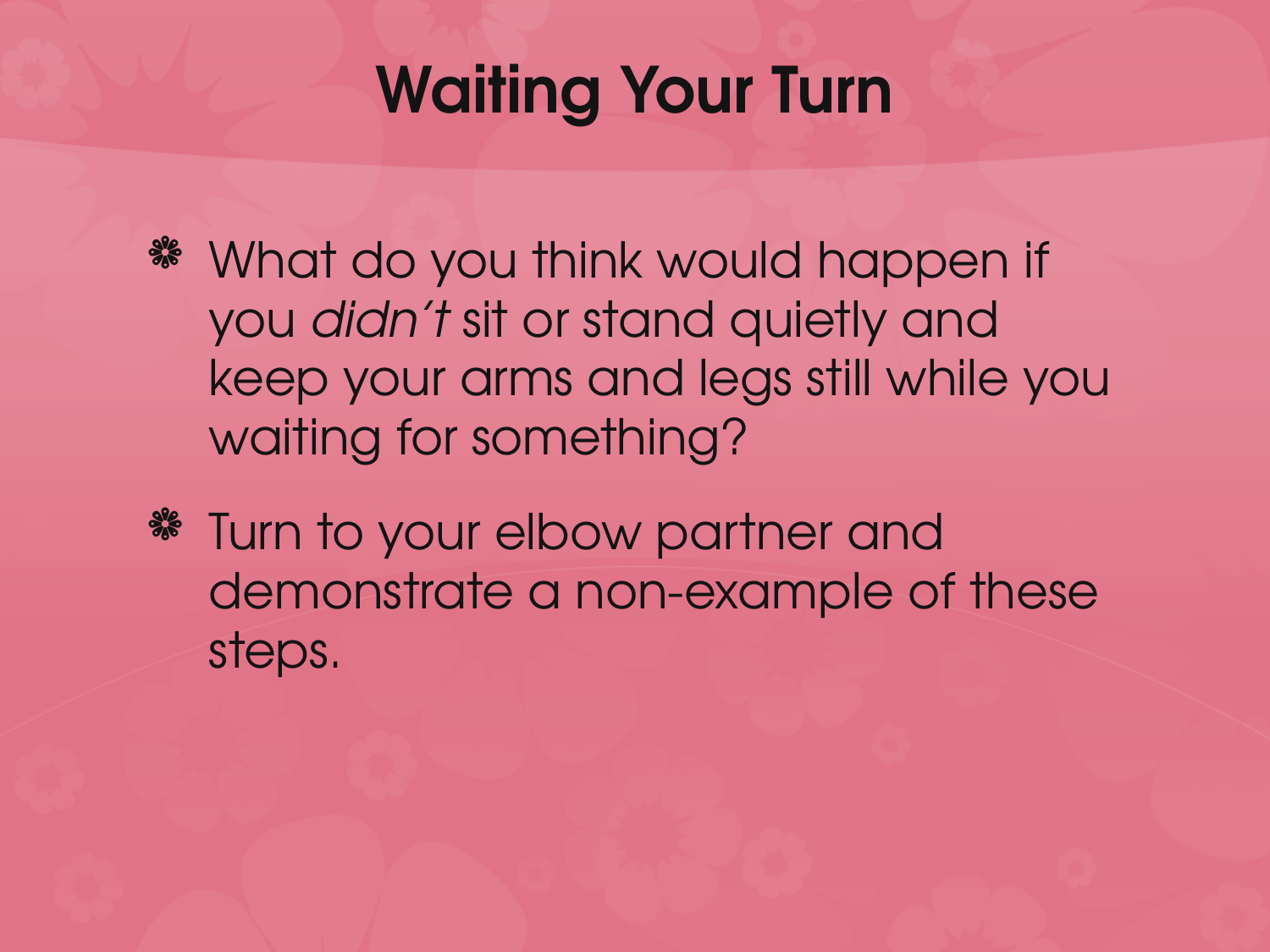

# Waiting Your Turn
What do you think would happen if you didn’t sit or stand quietly and keep your arms and legs still while you waiting for something?
Turn to your elbow partner and demonstrate a non-example of these steps.